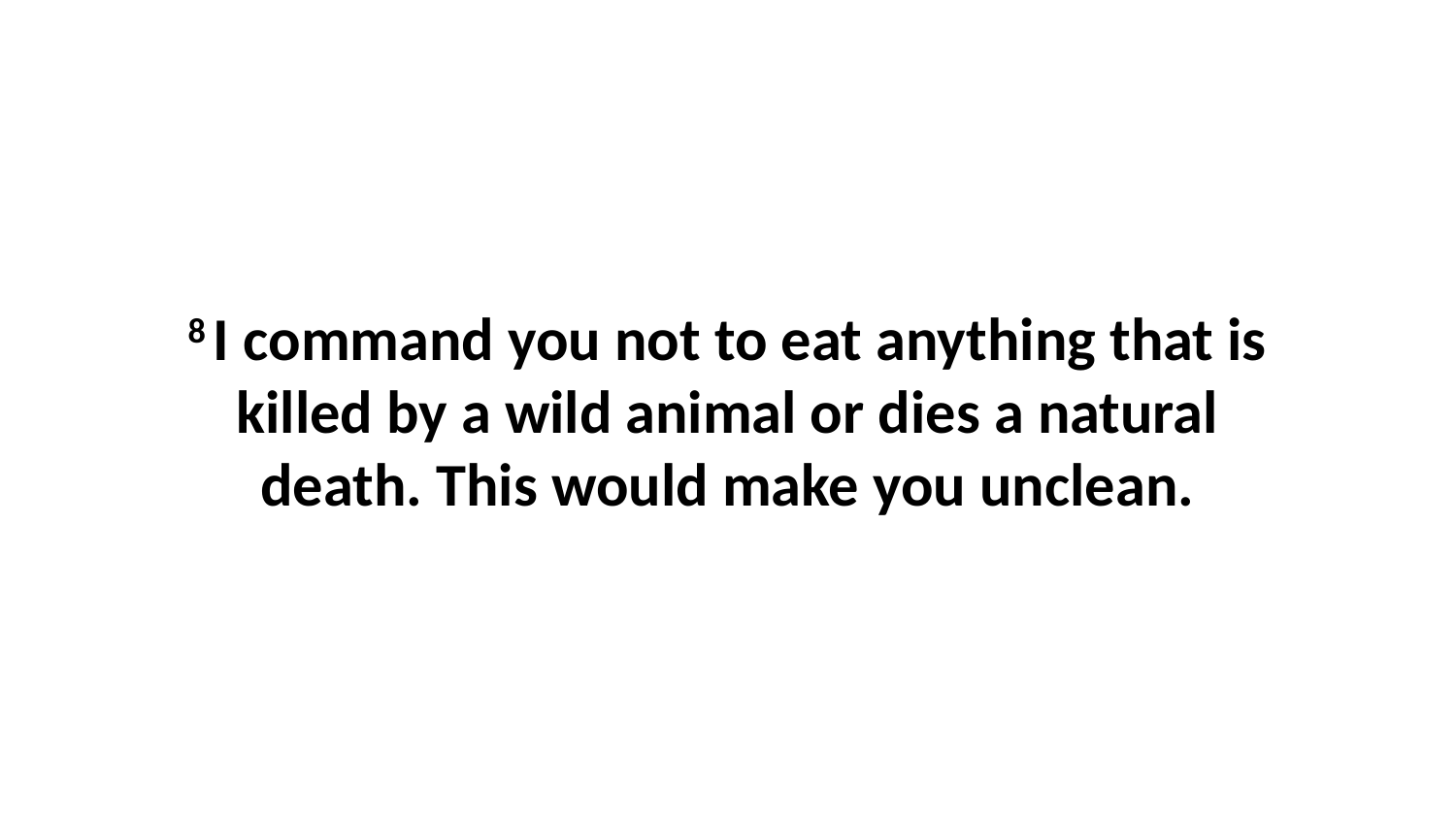

8 I command you not to eat anything that is killed by a wild animal or dies a natural death. This would make you unclean.